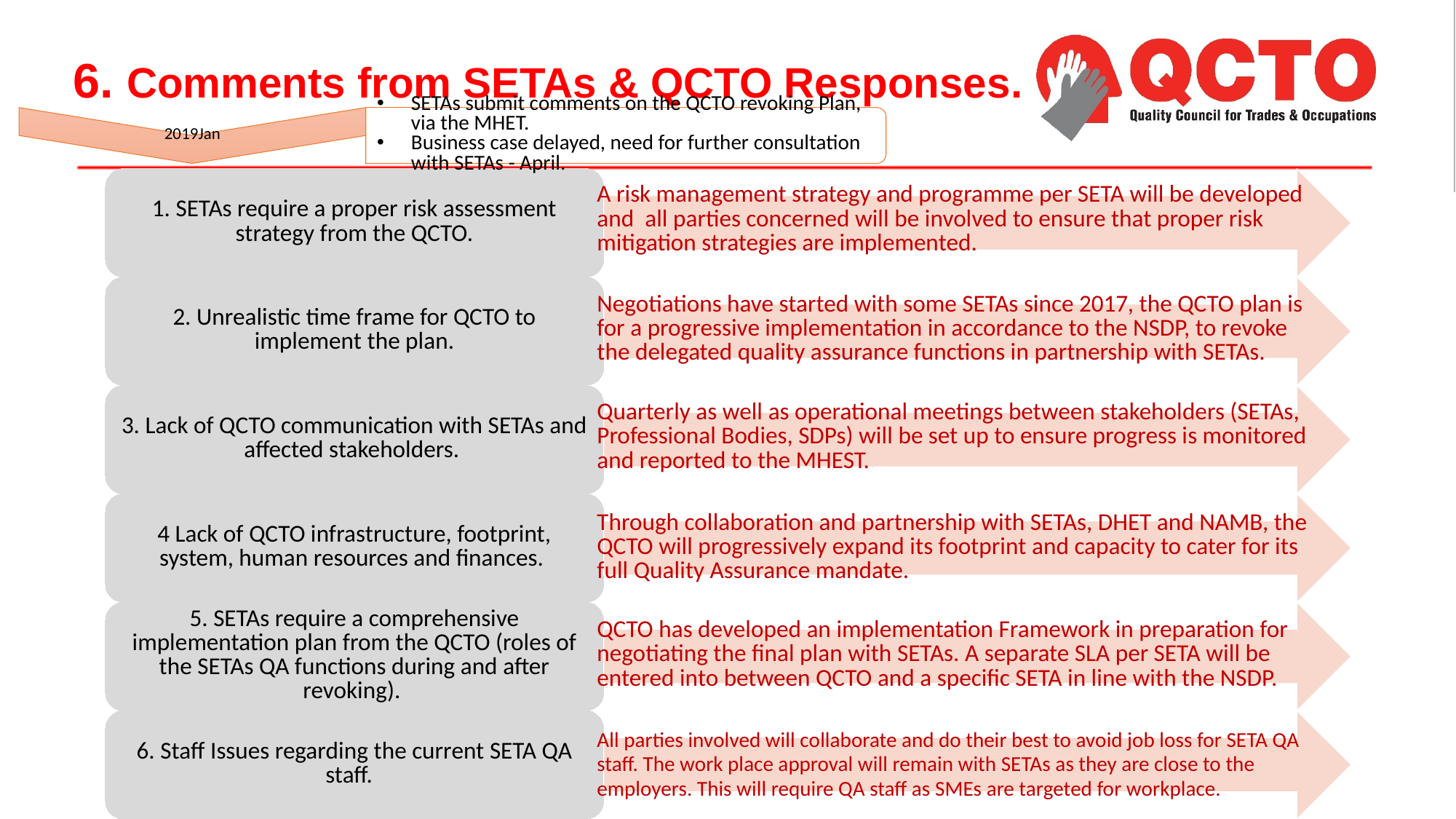

# 6. Comments from SETAs & QCTO Responses.
2019Jan
Business case delayed, need for further consultation with SETAs - April.
6. Staff Issues regarding the current SETA QA staff.
1. SETAs require a proper risk assessment strategy from the QCTO.
2. Unrealistic time frame for QCTO to implement the plan.
4 Lack of QCTO infrastructure, footprint, system, human resources and finances.
A risk management strategy and programme per SETA will be developed and  all parties concerned will be involved to ensure that proper risk mitigation strategies are implemented.
Negotiations have started with some SETAs since 2017, the QCTO plan is for a progressive implementation in accordance to the NSDP, to revoke the delegated quality assurance functions in partnership with SETAs.
Quarterly as well as operational meetings between stakeholders (SETAs, Professional Bodies, SDPs) will be set up to ensure progress is monitored and reported to the MHEST.
Through collaboration and partnership with SETAs, DHET and NAMB, the QCTO will progressively expand its footprint and capacity to cater for its full Quality Assurance mandate.
QCTO has developed an implementation Framework in preparation for negotiating the final plan with SETAs. A separate SLA per SETA will be entered into between QCTO and a specific SETA in line with the NSDP.
All parties involved will collaborate and do their best to avoid job loss for SETA QA staff. The work place approval will remain with SETAs as they are close to the  employers. This will require QA staff as SMEs are targeted for workplace.